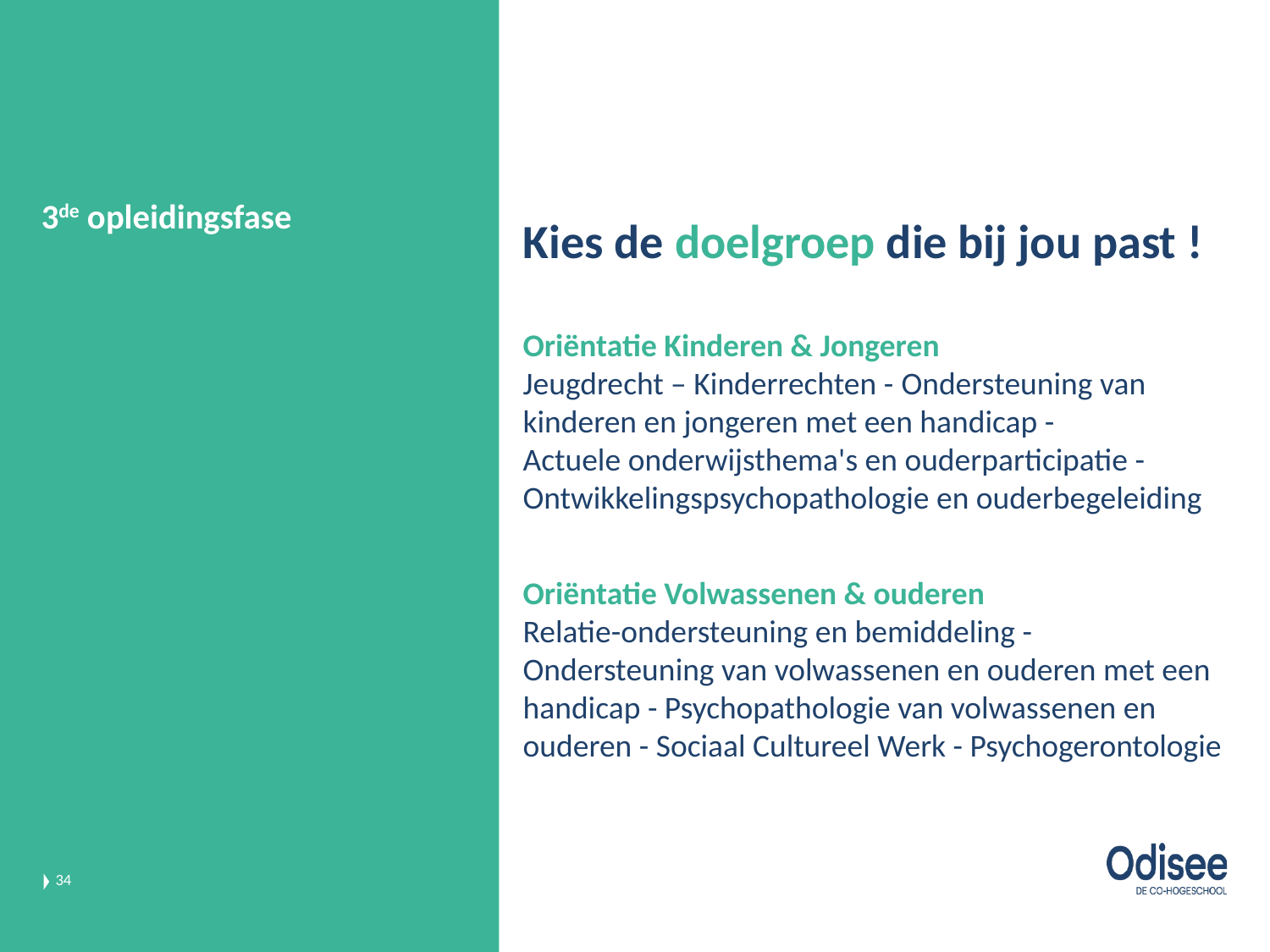

Kies de doelgroep die bij jou past !
Oriëntatie Kinderen & Jongeren
Jeugdrecht – Kinderrechten - Ondersteuning van kinderen en jongeren met een handicap -
Actuele onderwijsthema's en ouderparticipatie - Ontwikkelingspsychopathologie en ouderbegeleiding
Oriëntatie Volwassenen & ouderen
Relatie-ondersteuning en bemiddeling - Ondersteuning van volwassenen en ouderen met een handicap - Psychopathologie van volwassenen en ouderen - Sociaal Cultureel Werk - Psychogerontologie

# 3de opleidingsfase
34